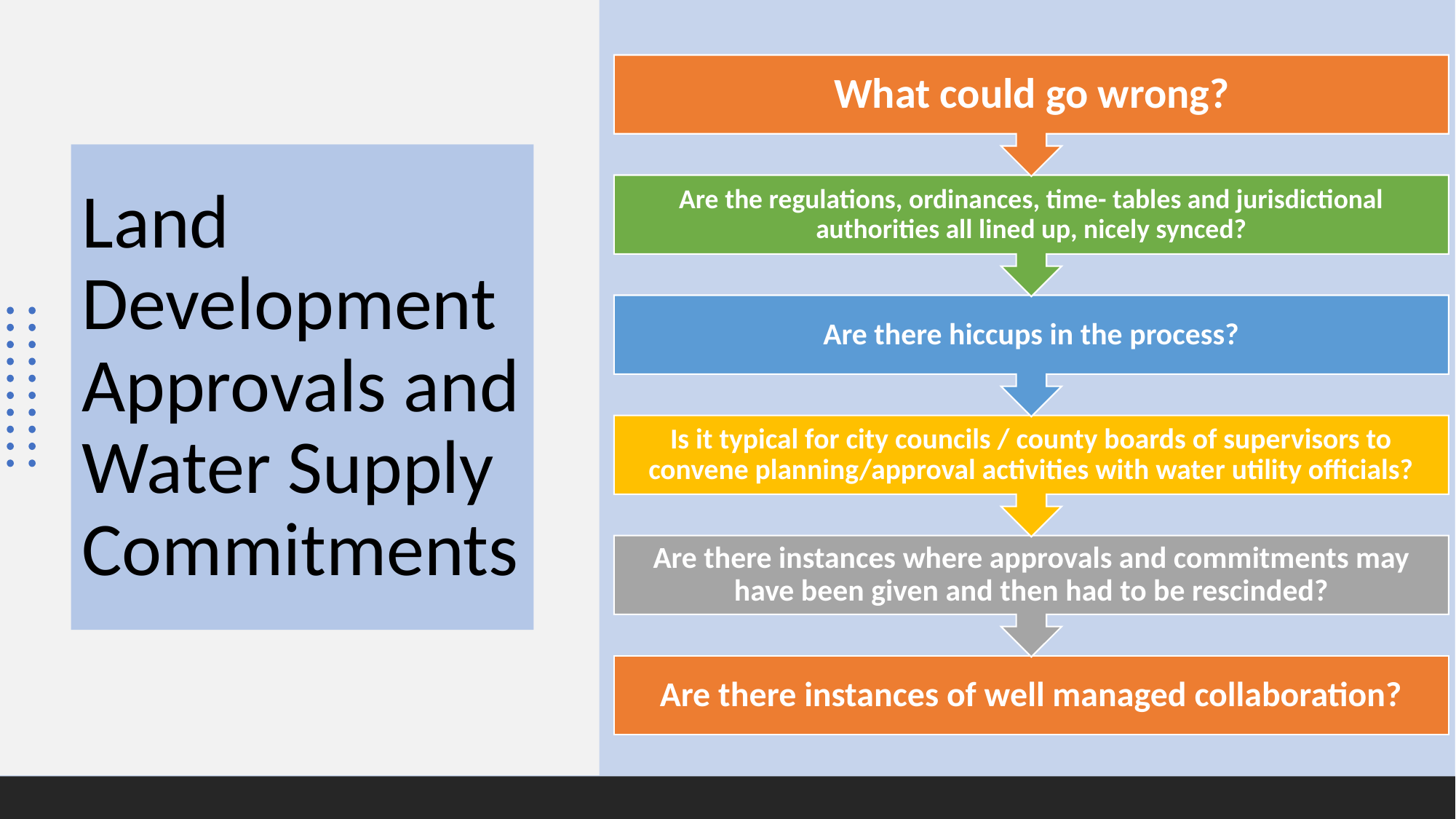

Are there instances of well managed collaboration?
Are there instances where approvals and commitments may have been given and then had to be rescinded?
Is it typical for city councils / county boards of supervisors to convene planning/approval activities with water utility officials?
Are there hiccups in the process?
Are the regulations, ordinances, time- tables and jurisdictional authorities all lined up, nicely synced?
What could go wrong?
# Land Development Approvals and Water Supply Commitments